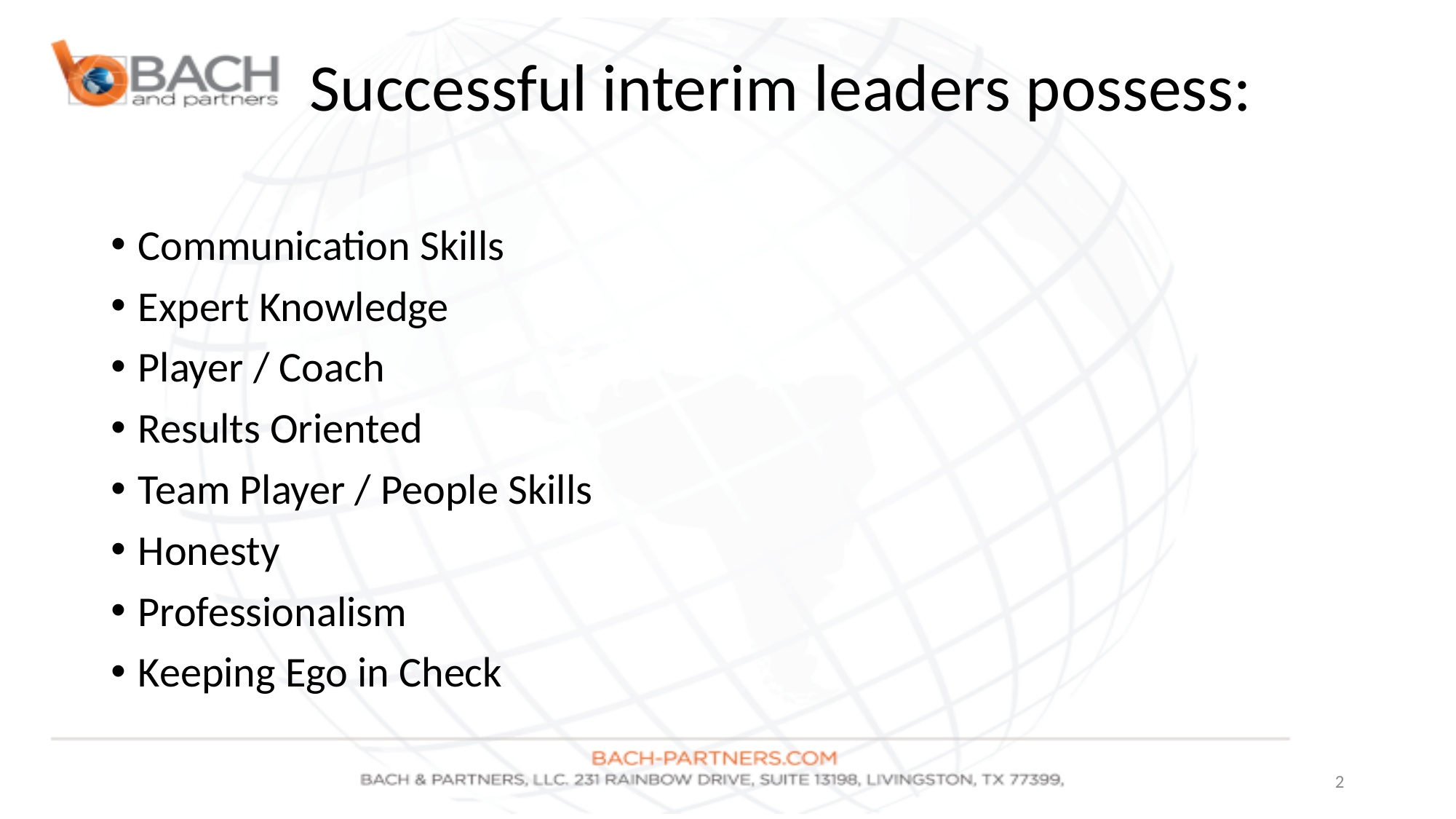

# Successful interim leaders possess:
Communication Skills
Expert Knowledge
Player / Coach
Results Oriented
Team Player / People Skills
Honesty
Professionalism
Keeping Ego in Check

2